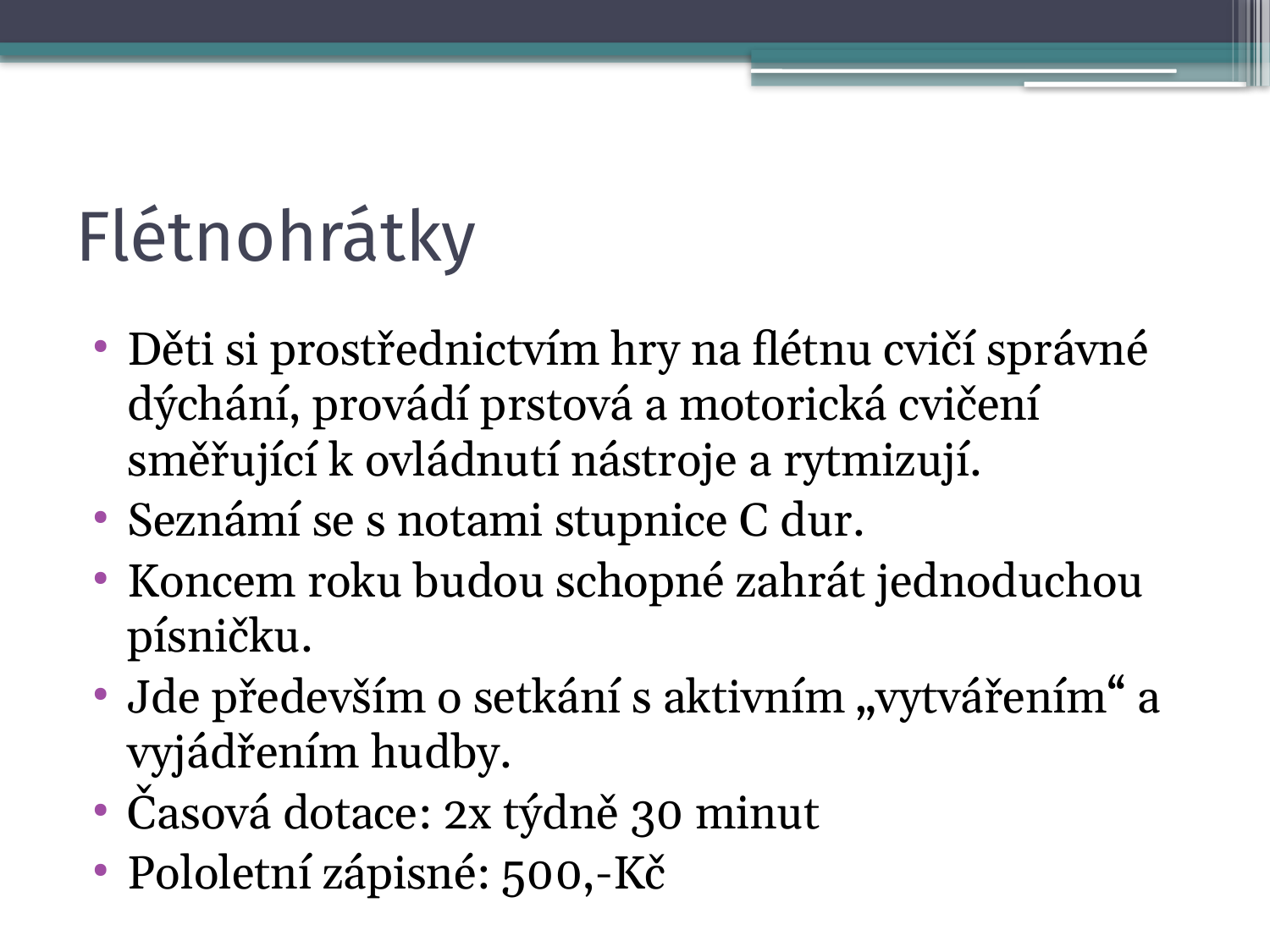

# Flétnohrátky
Děti si prostřednictvím hry na flétnu cvičí správné dýchání, provádí prstová a motorická cvičení směřující k ovládnutí nástroje a rytmizují.
Seznámí se s notami stupnice C dur.
Koncem roku budou schopné zahrát jednoduchou písničku.
Jde především o setkání s aktivním „vytvářením“ a vyjádřením hudby.
Časová dotace: 2x týdně 30 minut
Pololetní zápisné: 500,-Kč